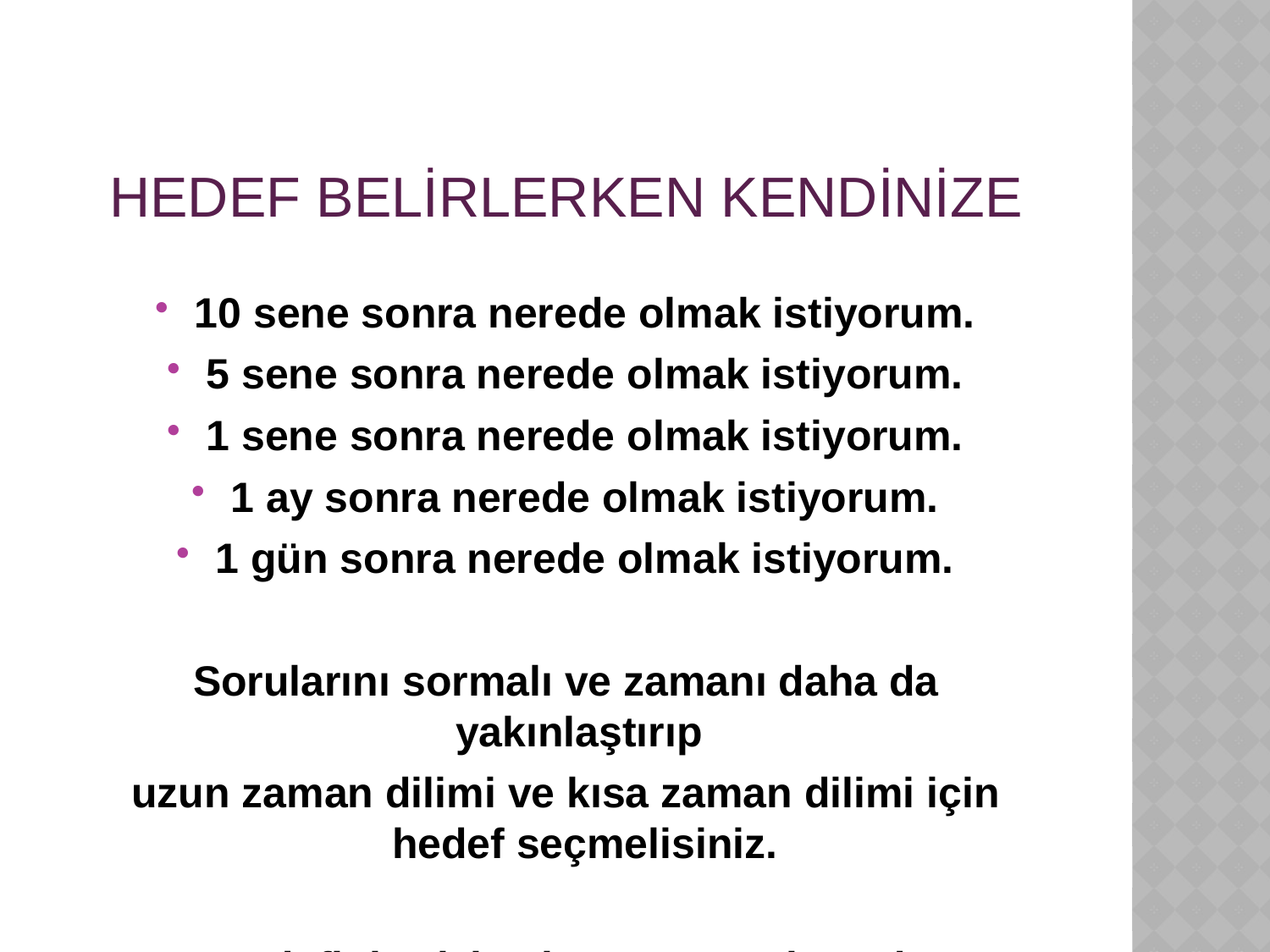

# Hedef belİrlerken kendİnİze
10 sene sonra nerede olmak istiyorum.
5 sene sonra nerede olmak istiyorum.
1 sene sonra nerede olmak istiyorum.
1 ay sonra nerede olmak istiyorum.
1 gün sonra nerede olmak istiyorum.

Sorularını sormalı ve zamanı daha da yakınlaştırıp
uzun zaman dilimi ve kısa zaman dilimi için hedef seçmelisiniz.

	Hedefiniz sizi çalışmaya motive eder.